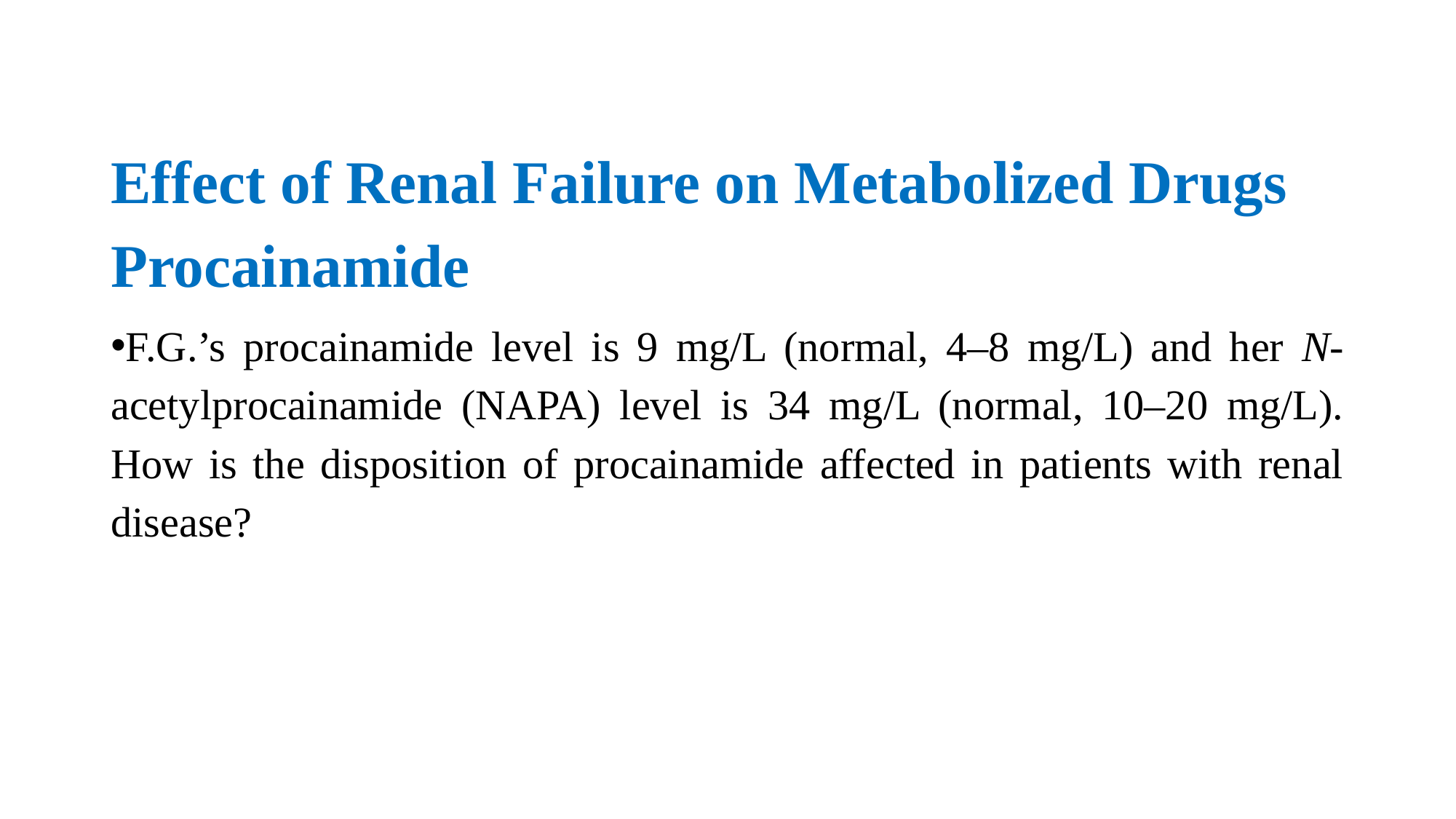

# Effect of Renal Failure on Metabolized Drugs Procainamide
F.G.’s procainamide level is 9 mg/L (normal, 4–8 mg/L) and her N-acetylprocainamide (NAPA) level is 34 mg/L (normal, 10–20 mg/L). How is the disposition of procainamide affected in patients with renal disease?